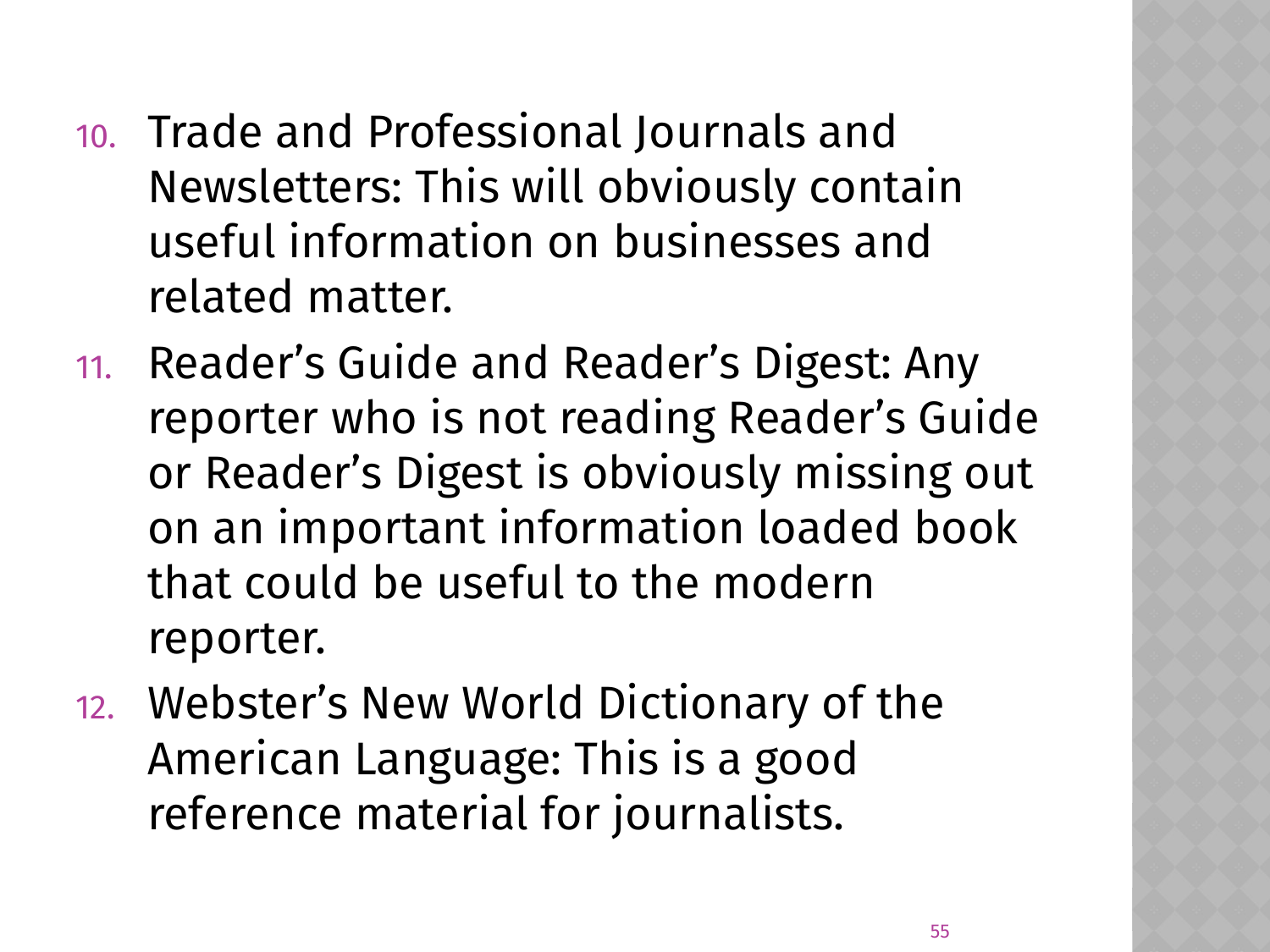

Trade and Professional Journals and Newsletters: This will obviously contain useful information on businesses and related matter.
Reader’s Guide and Reader’s Digest: Any reporter who is not reading Reader’s Guide or Reader’s Digest is obviously missing out on an important information loaded book that could be useful to the modern reporter.
Webster’s New World Dictionary of the American Language: This is a good reference material for journalists.
55